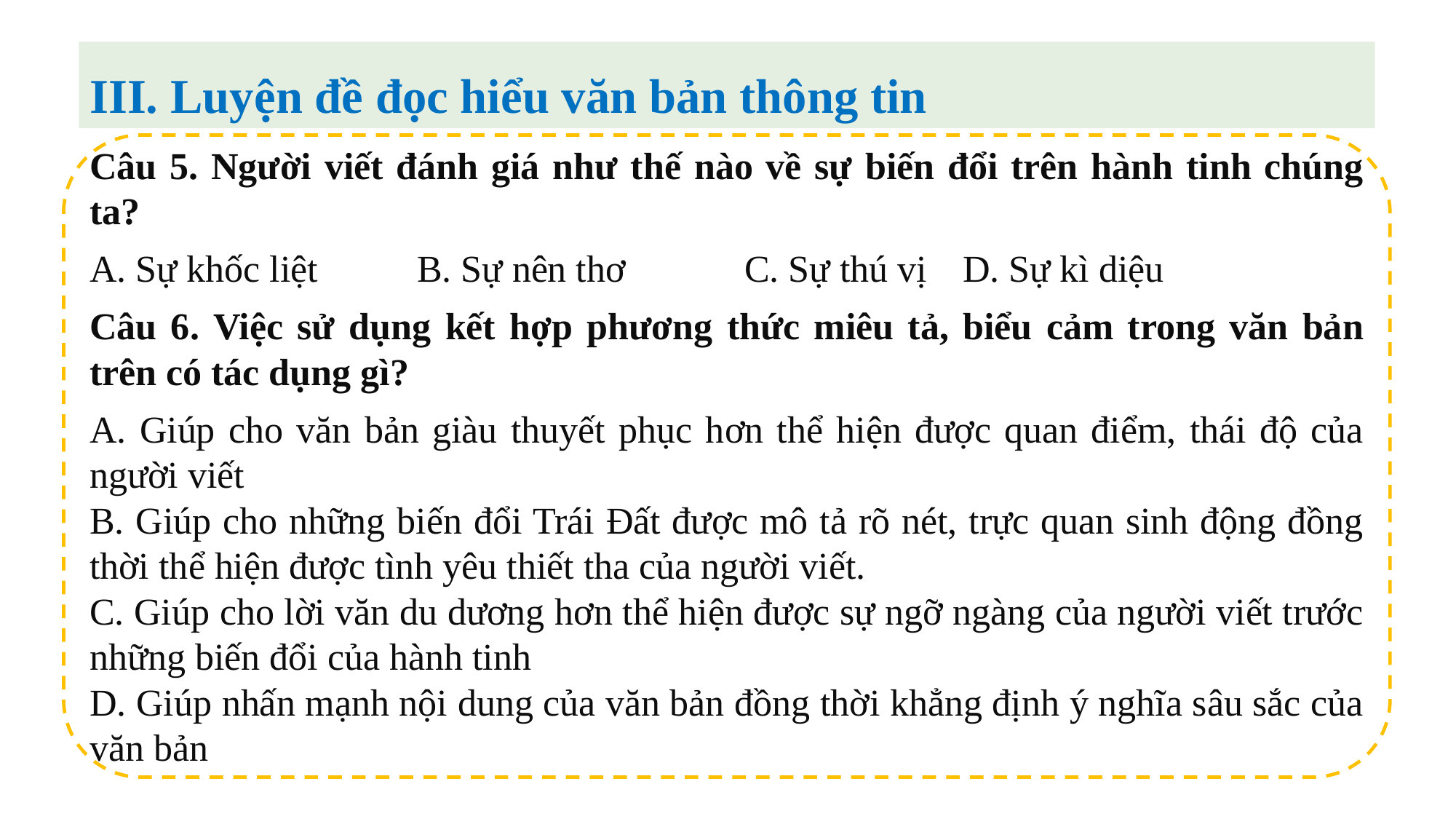

III. Luyện đề đọc hiểu văn bản thông tin

Câu 5. Người viết đánh giá như thế nào về sự biến đổi trên hành tinh chúng ta?
A. Sự khốc liệt 	B. Sự nên thơ		C. Sự thú vị	D. Sự kì diệu
Câu 6. Việc sử dụng kết hợp phương thức miêu tả, biểu cảm trong văn bản trên có tác dụng gì?
A. Giúp cho văn bản giàu thuyết phục hơn thể hiện được quan điểm, thái độ của người viết
B. Giúp cho những biến đổi Trái Đất được mô tả rõ nét, trực quan sinh động đồng thời thể hiện được tình yêu thiết tha của người viết.
C. Giúp cho lời văn du dương hơn thể hiện được sự ngỡ ngàng của người viết trước những biến đổi của hành tinh
D. Giúp nhấn mạnh nội dung của văn bản đồng thời khẳng định ý nghĩa sâu sắc của văn bản